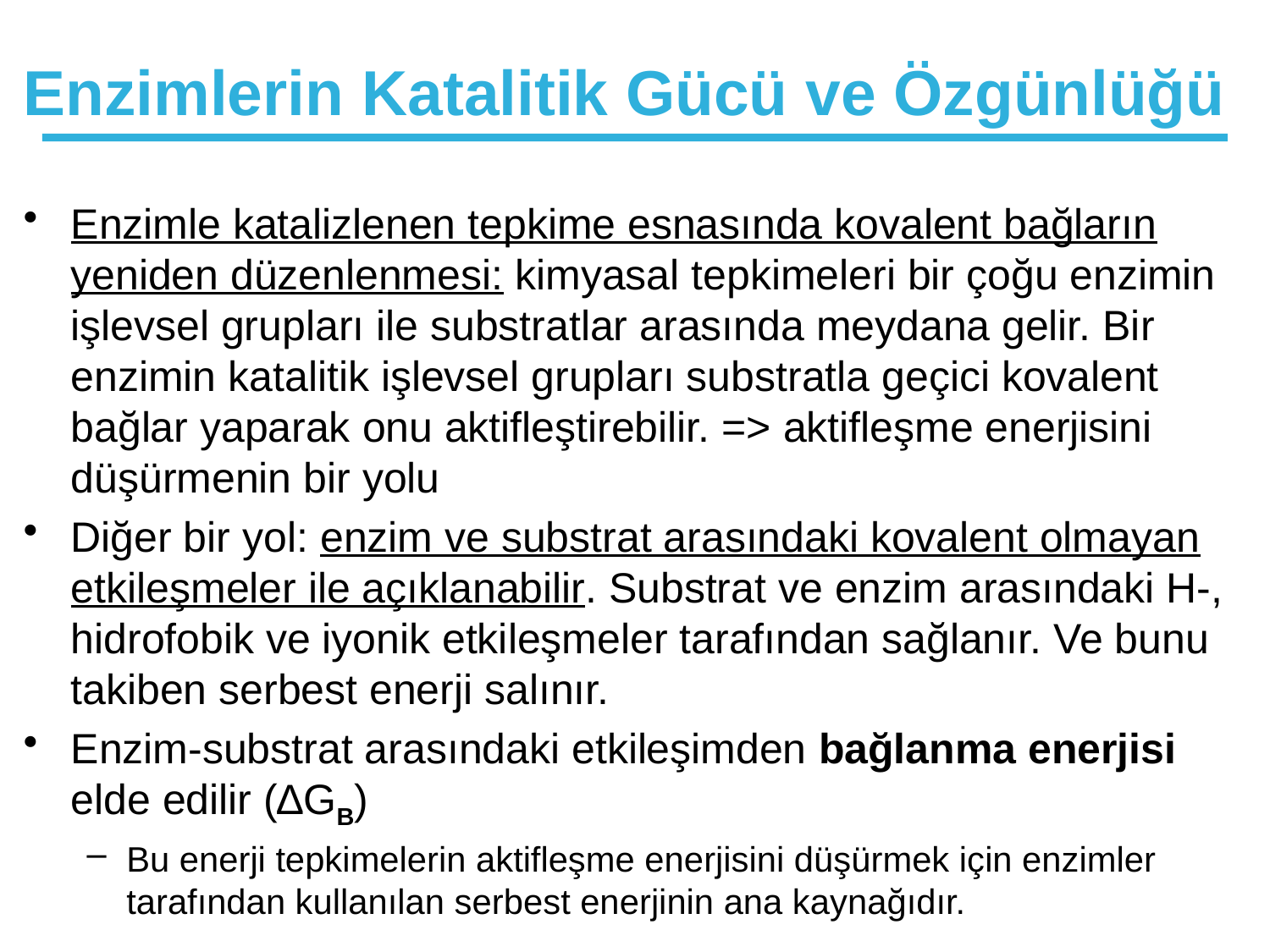

# Enzimlerin Katalitik Gücü ve Özgünlüğü

Enzimle katalizlenen tepkime esnasında kovalent bağların yeniden düzenlenmesi: kimyasal tepkimeleri bir çoğu enzimin işlevsel grupları ile substratlar arasında meydana gelir. Bir enzimin katalitik işlevsel grupları substratla geçici kovalent bağlar yaparak onu aktifleştirebilir. => aktifleşme enerjisini düşürmenin bir yolu
Diğer bir yol: enzim ve substrat arasındaki kovalent olmayan etkileşmeler ile açıklanabilir. Substrat ve enzim arasındaki H-, hidrofobik ve iyonik etkileşmeler tarafından sağlanır. Ve bunu takiben serbest enerji salınır.
Enzim-substrat arasındaki etkileşimden bağlanma enerjisi elde edilir (∆GB)
Bu enerji tepkimelerin aktifleşme enerjisini düşürmek için enzimler tarafından kullanılan serbest enerjinin ana kaynağıdır.